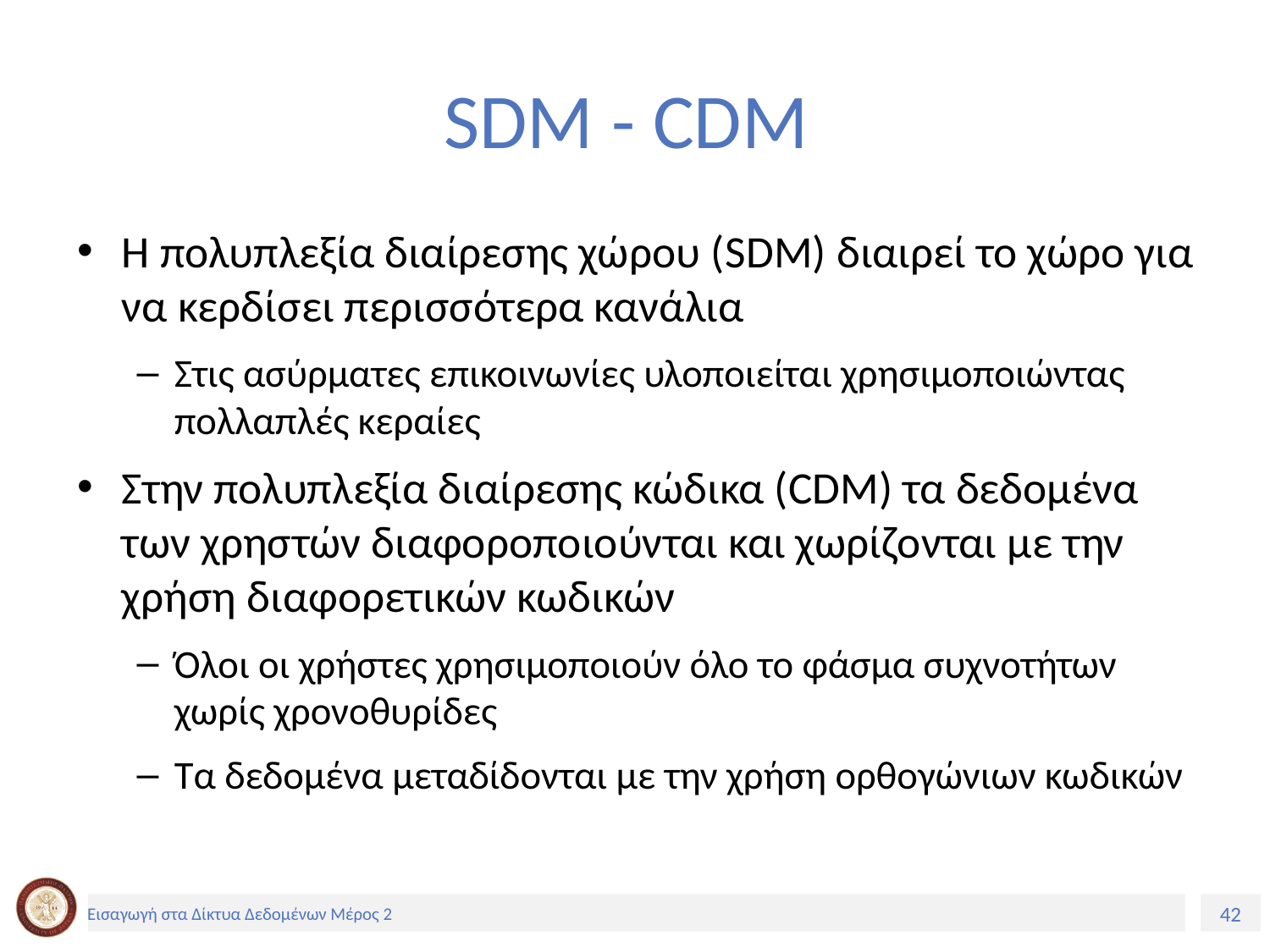

# SDM - CDM
Η πολυπλεξία διαίρεσης χώρου (SDM) διαιρεί το χώρο για να κερδίσει περισσότερα κανάλια
Στις ασύρματες επικοινωνίες υλοποιείται χρησιμοποιώντας πολλαπλές κεραίες
Στην πολυπλεξία διαίρεσης κώδικα (CDM) τα δεδομένα των χρηστών διαφοροποιούνται και χωρίζονται με την χρήση διαφορετικών κωδικών
Όλοι οι χρήστες χρησιμοποιούν όλο το φάσμα συχνοτήτων χωρίς χρονοθυρίδες
Τα δεδομένα μεταδίδονται με την χρήση ορθογώνιων κωδικών